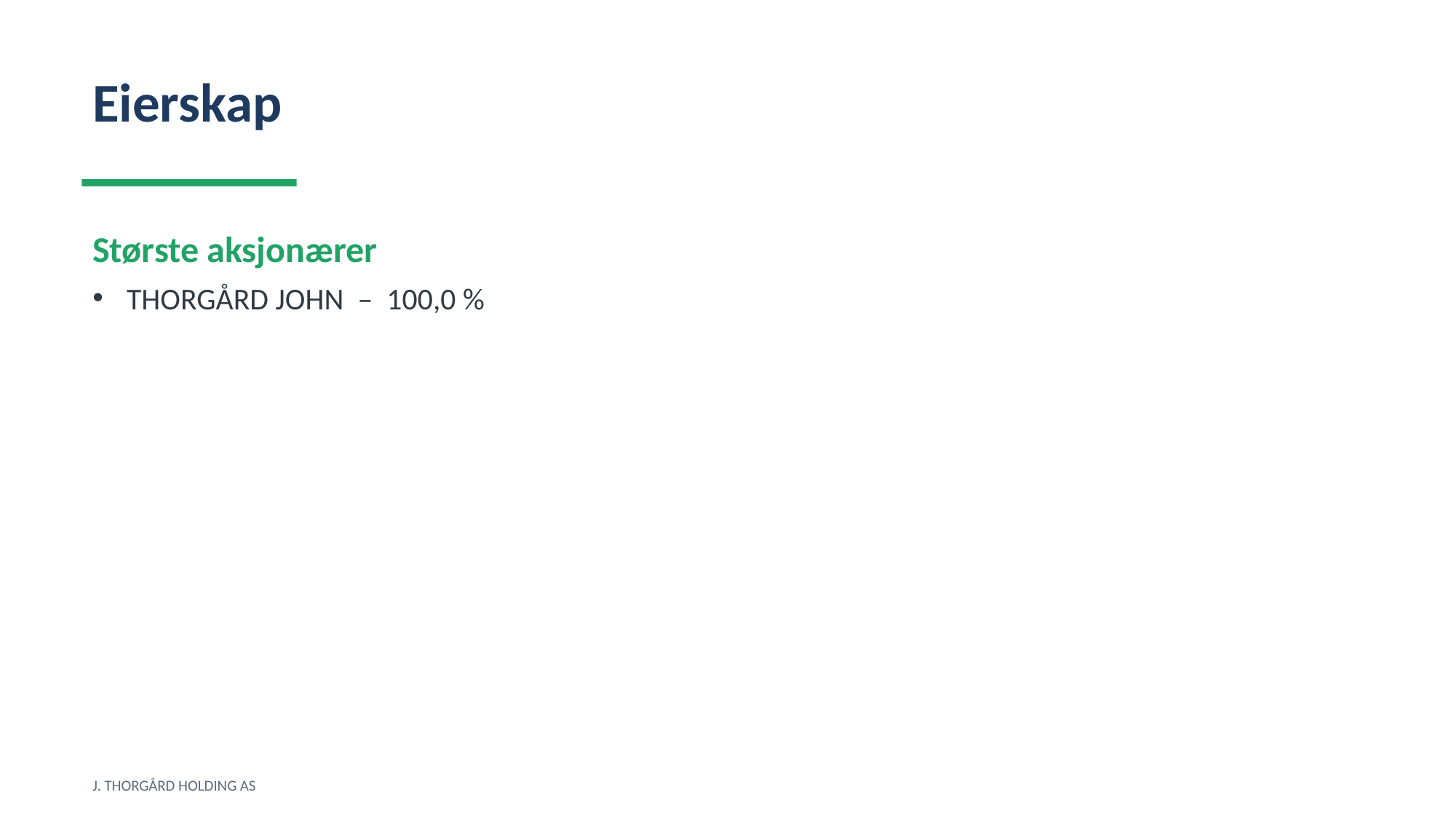

Eierskap

Største aksjonærer
THORGÅRD JOHN  –  100,0 %
J. THORGÅRD HOLDING AS